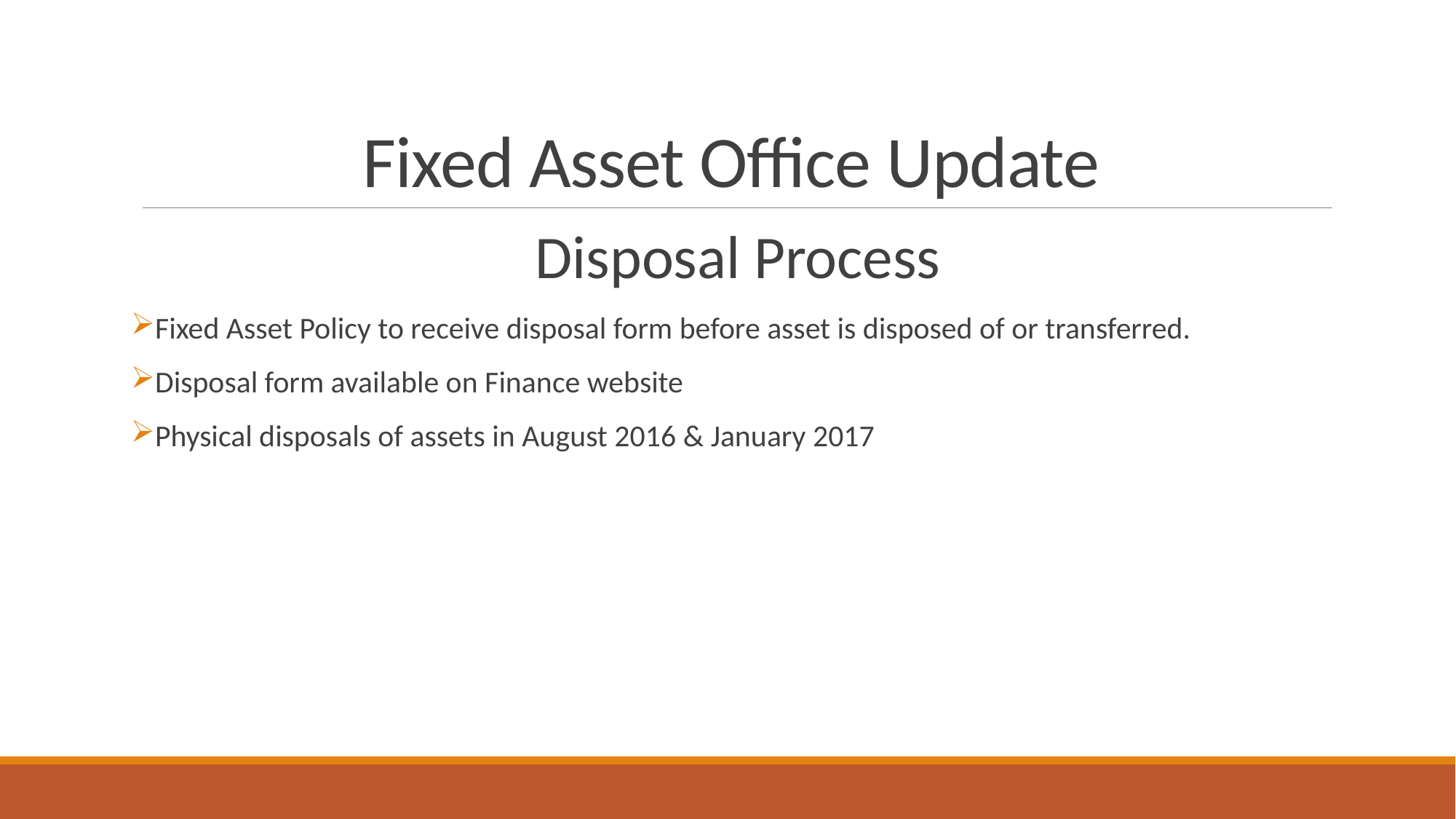

# Fixed Asset Office Update
Disposal Process
Fixed Asset Policy to receive disposal form before asset is disposed of or transferred.
Disposal form available on Finance website
Physical disposals of assets in August 2016 & January 2017